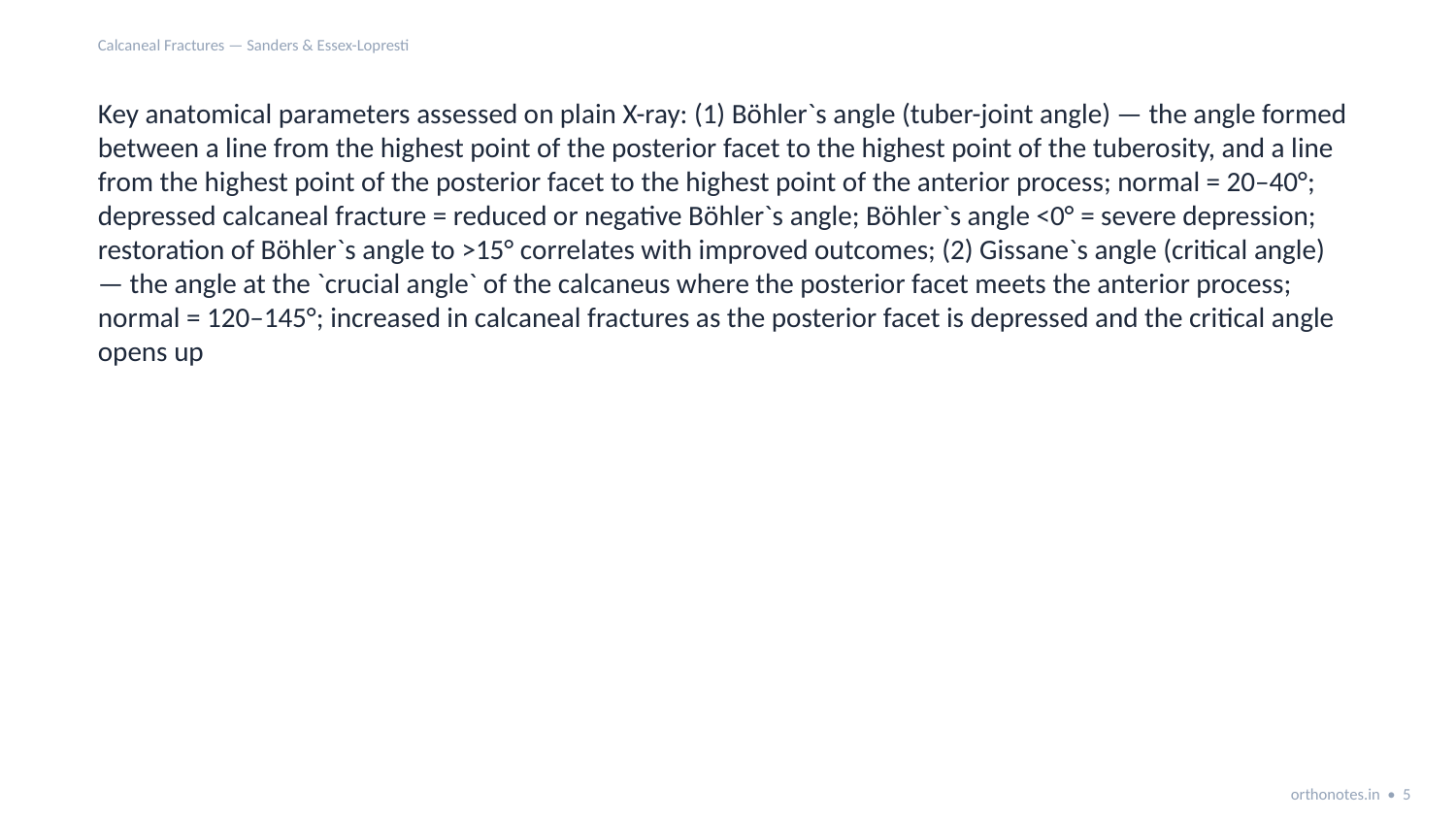

Calcaneal Fractures — Sanders & Essex-Lopresti
Key anatomical parameters assessed on plain X-ray: (1) Böhler`s angle (tuber-joint angle) — the angle formed between a line from the highest point of the posterior facet to the highest point of the tuberosity, and a line from the highest point of the posterior facet to the highest point of the anterior process; normal = 20–40°; depressed calcaneal fracture = reduced or negative Böhler`s angle; Böhler`s angle <0° = severe depression; restoration of Böhler`s angle to >15° correlates with improved outcomes; (2) Gissane`s angle (critical angle) — the angle at the `crucial angle` of the calcaneus where the posterior facet meets the anterior process; normal = 120–145°; increased in calcaneal fractures as the posterior facet is depressed and the critical angle opens up
orthonotes.in  •  5